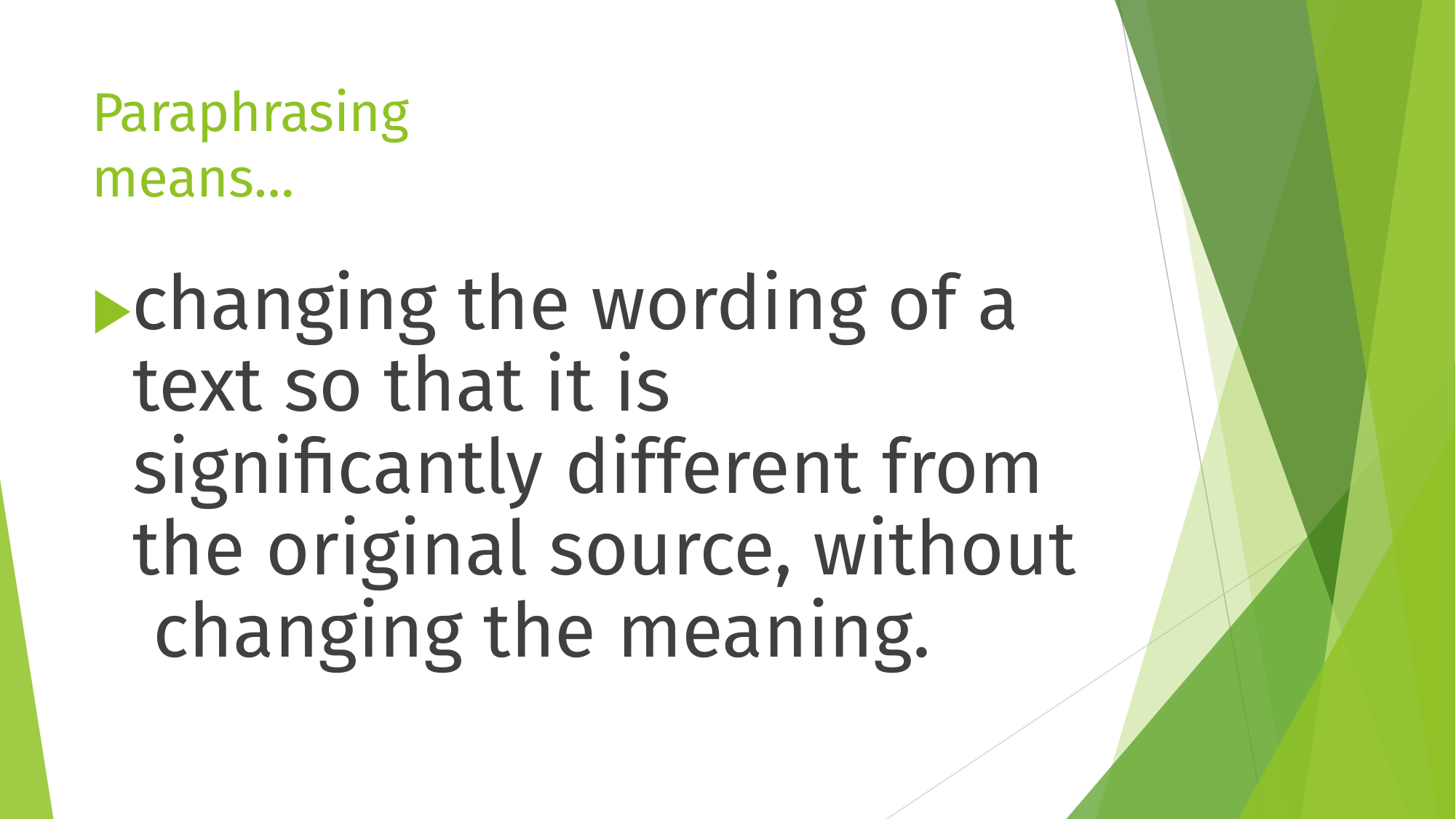

# Paraphrasing means…
▶changing the wording of a  text so that it is  significantly different from  the original source, without  changing the meaning.